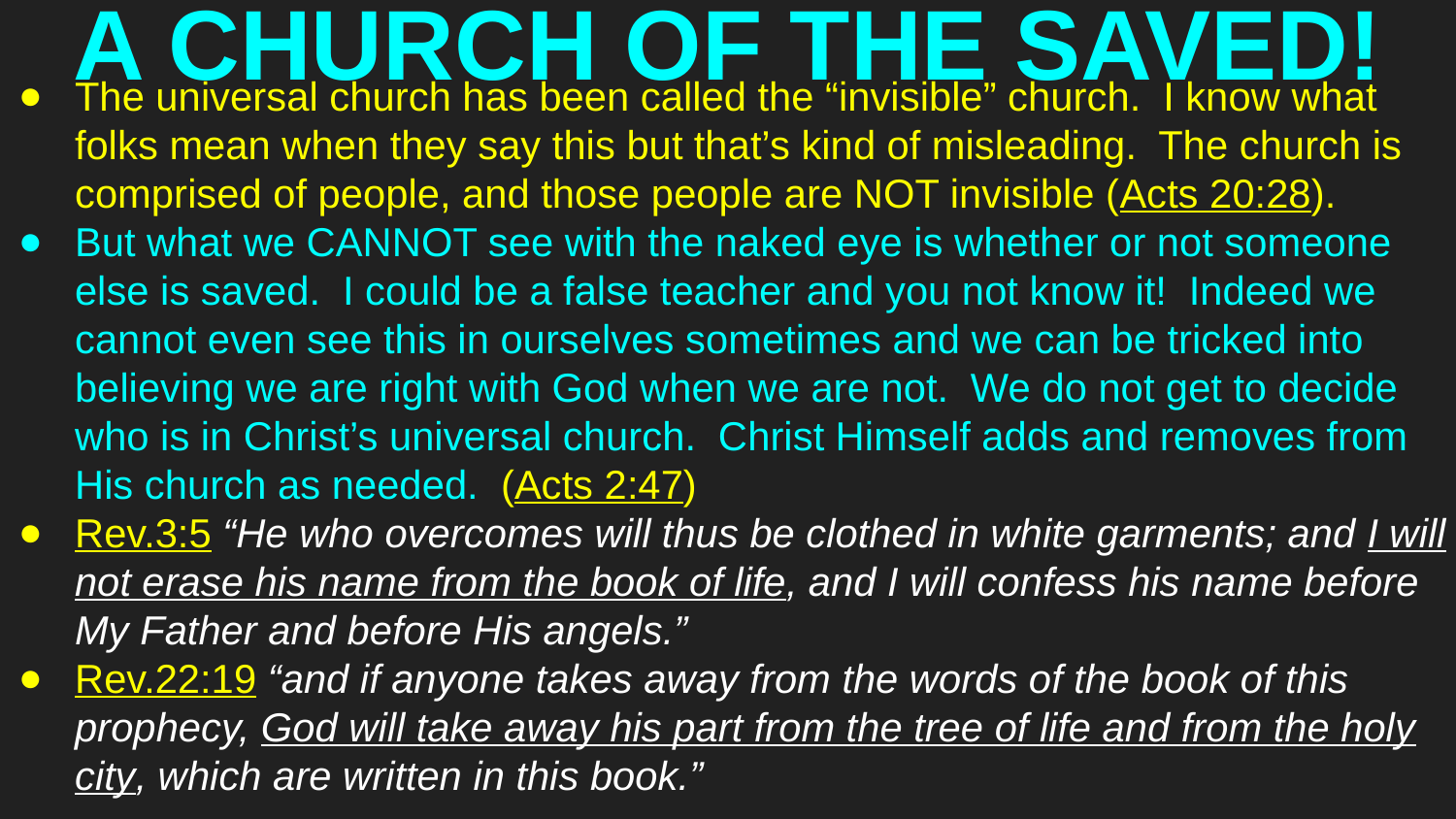

# A CHURCH OF THE SAVED!
The universal church has been called the “invisible” church.  I know what folks mean when they say this but that’s kind of misleading.  The church is comprised of people, and those people are NOT invisible (Acts 20:28).
But what we CANNOT see with the naked eye is whether or not someone else is saved.  I could be a false teacher and you not know it!  Indeed we cannot even see this in ourselves sometimes and we can be tricked into believing we are right with God when we are not.  We do not get to decide who is in Christ’s universal church.  Christ Himself adds and removes from His church as needed.  (Acts 2:47)
Rev.3:5 “He who overcomes will thus be clothed in white garments; and I will not erase his name from the book of life, and I will confess his name before My Father and before His angels.”
Rev.22:19 “and if anyone takes away from the words of the book of this prophecy, God will take away his part from the tree of life and from the holy city, which are written in this book.”